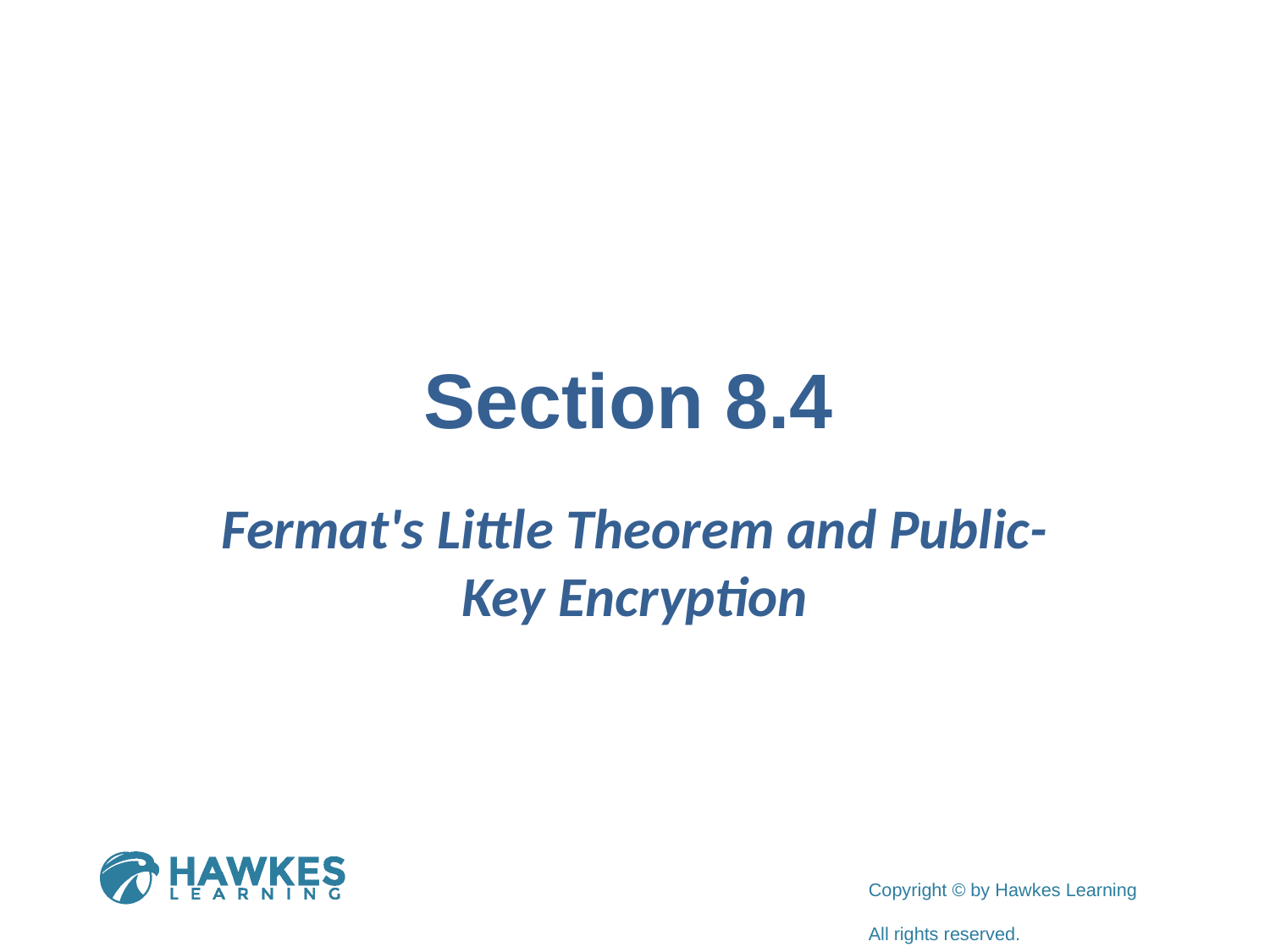

# Section 8.4
Fermat's Little Theorem and Public-Key Encryption